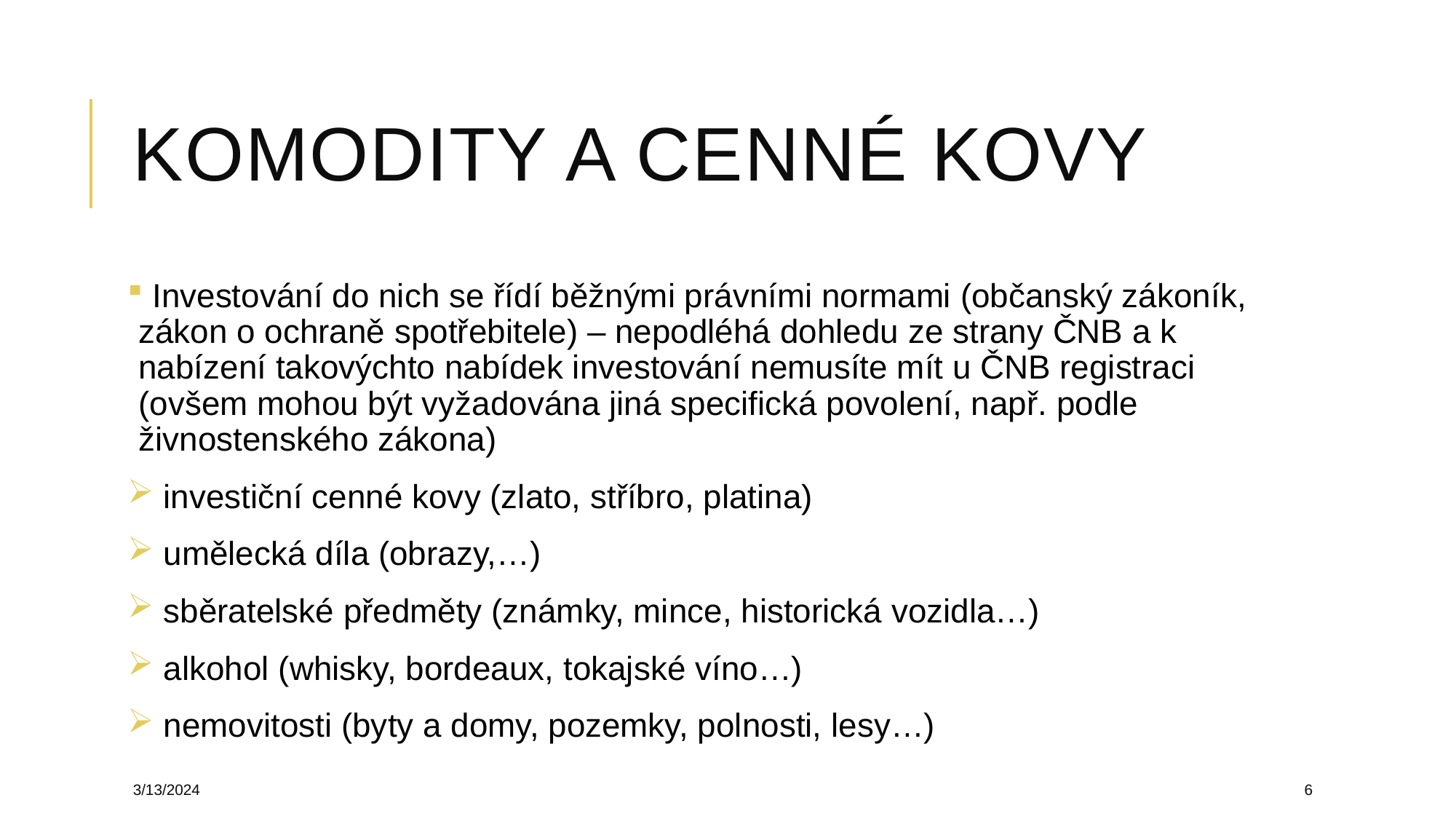

# Komodity a cenné kovy
 Investování do nich se řídí běžnými právními normami (občanský zákoník, zákon o ochraně spotřebitele) – nepodléhá dohledu ze strany ČNB a k nabízení takovýchto nabídek investování nemusíte mít u ČNB registraci (ovšem mohou být vyžadována jiná specifická povolení, např. podle živnostenského zákona)
 investiční cenné kovy (zlato, stříbro, platina)
 umělecká díla (obrazy,…)
 sběratelské předměty (známky, mince, historická vozidla…)
 alkohol (whisky, bordeaux, tokajské víno…)
 nemovitosti (byty a domy, pozemky, polnosti, lesy…)
3/13/2024
6